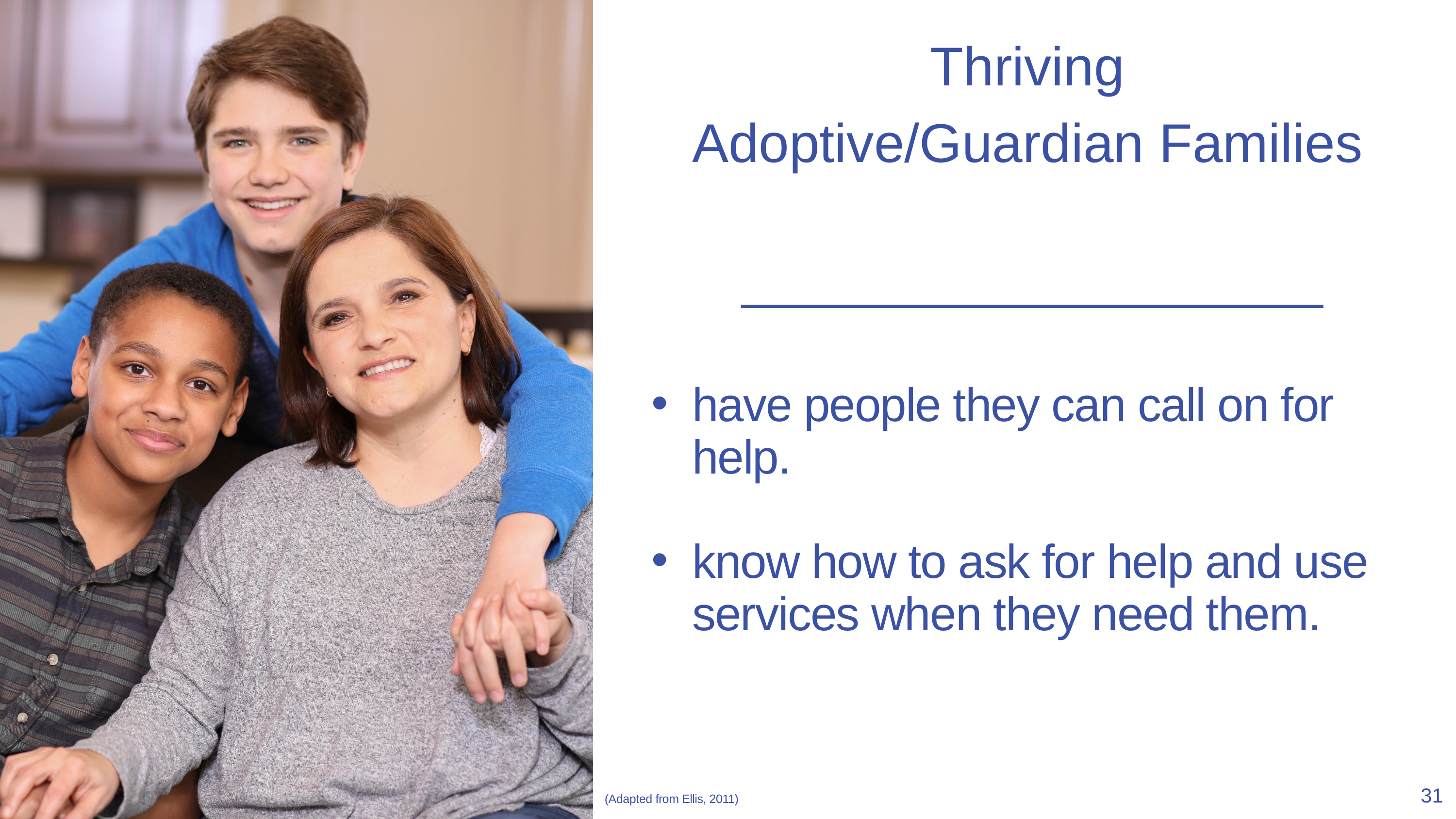

Thriving
Adoptive/Guardian Families

have people they can call on for help.

know how to ask for help and use services when they need them.
31
(Adapted from Ellis, 2011)